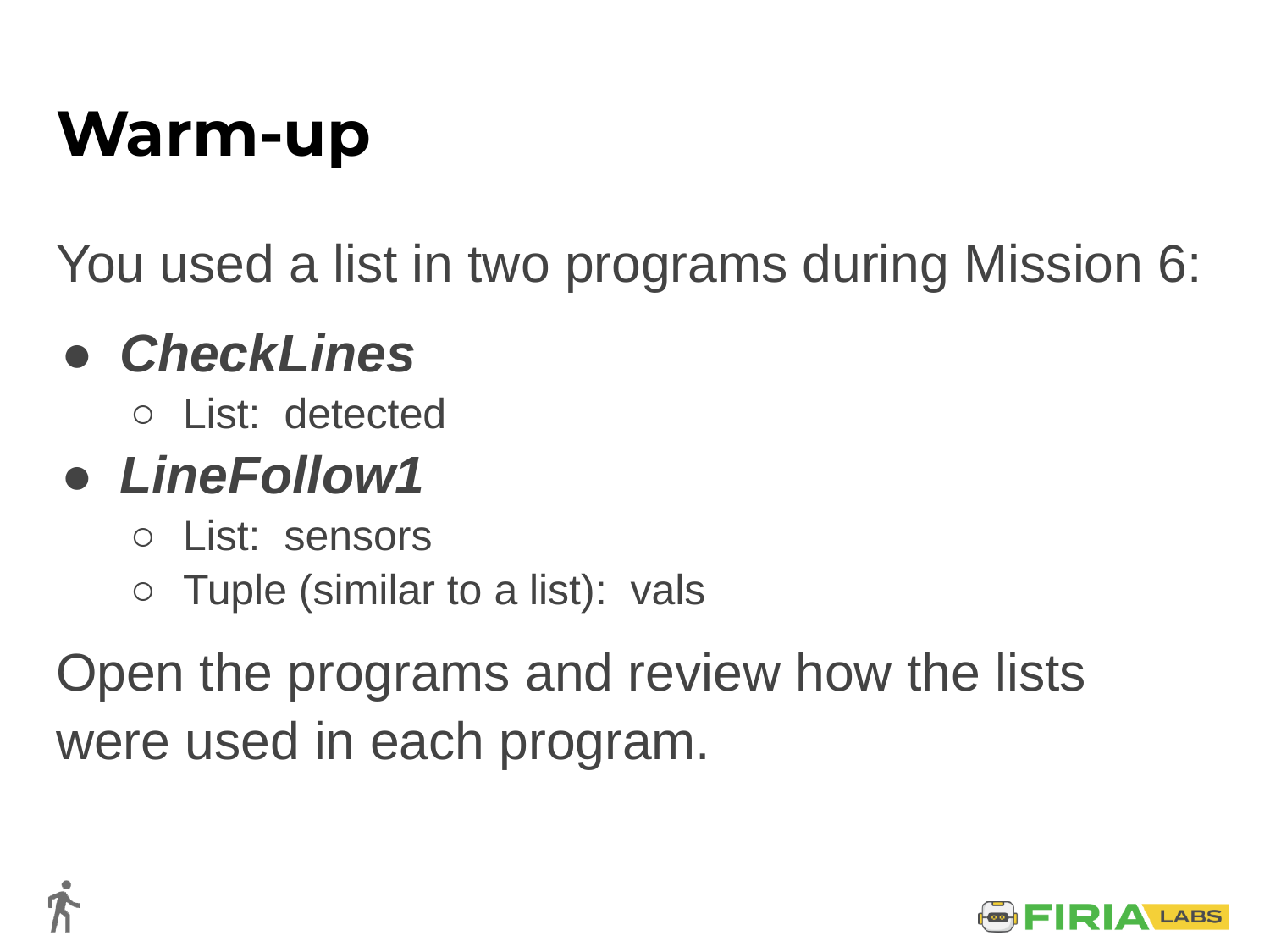

# Warm-up
You used a list in two programs during Mission 6:
CheckLines
List:  detected
LineFollow1
List:  sensors
Tuple (similar to a list):  vals
Open the programs and review how the lists were used in each program.